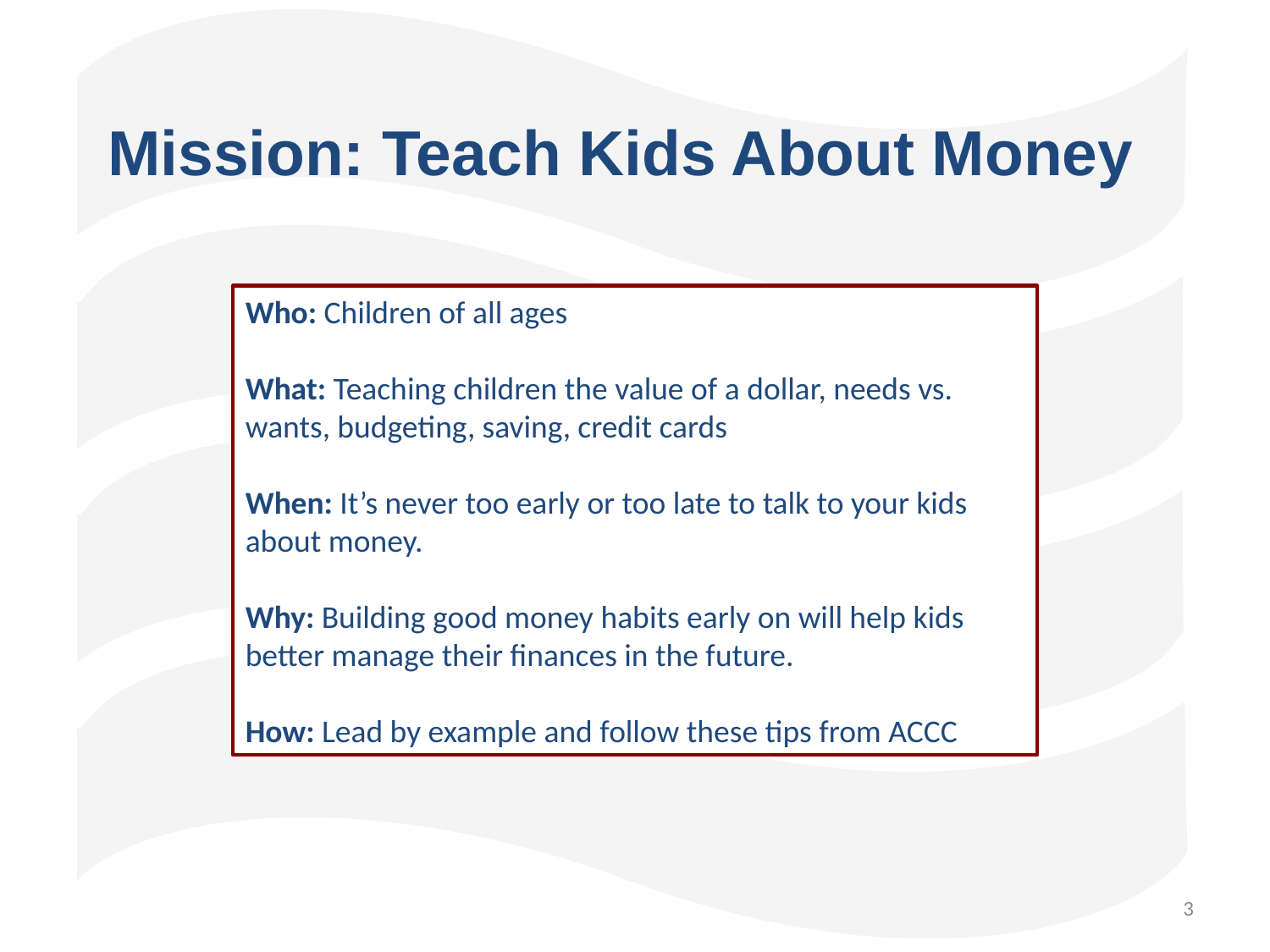

Mission: Teach Kids About Money
Who: Children of all ages

What: Teaching children the value of a dollar, needs vs. wants, budgeting, saving, credit cards

When: It’s never too early or too late to talk to your kids about money.

Why: Building good money habits early on will help kids better manage their finances in the future.

How: Lead by example and follow these tips from ACCC
3